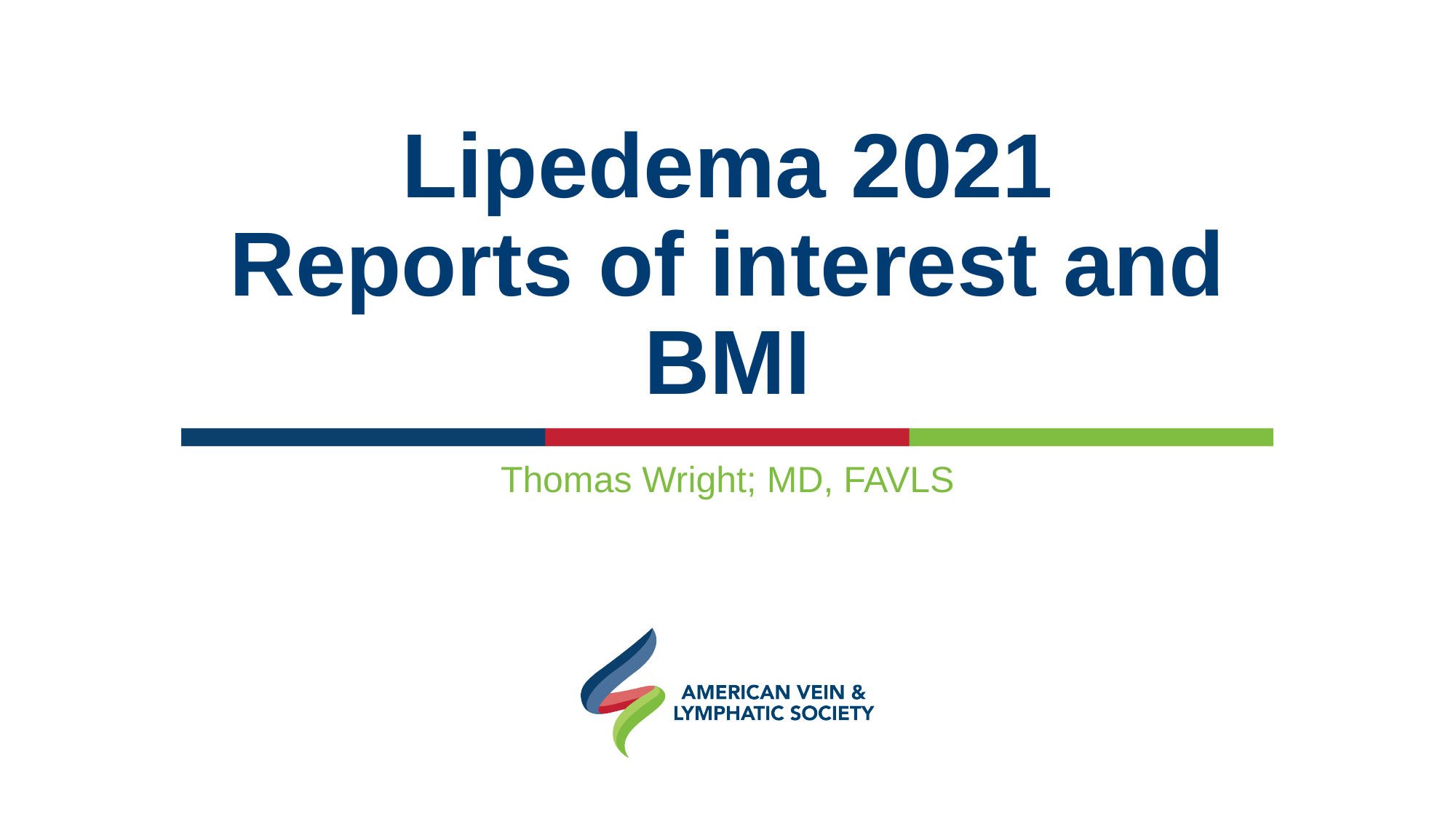

# Lipedema 2021 Reports of interest and BMI
Thomas Wright; MD, FAVLS